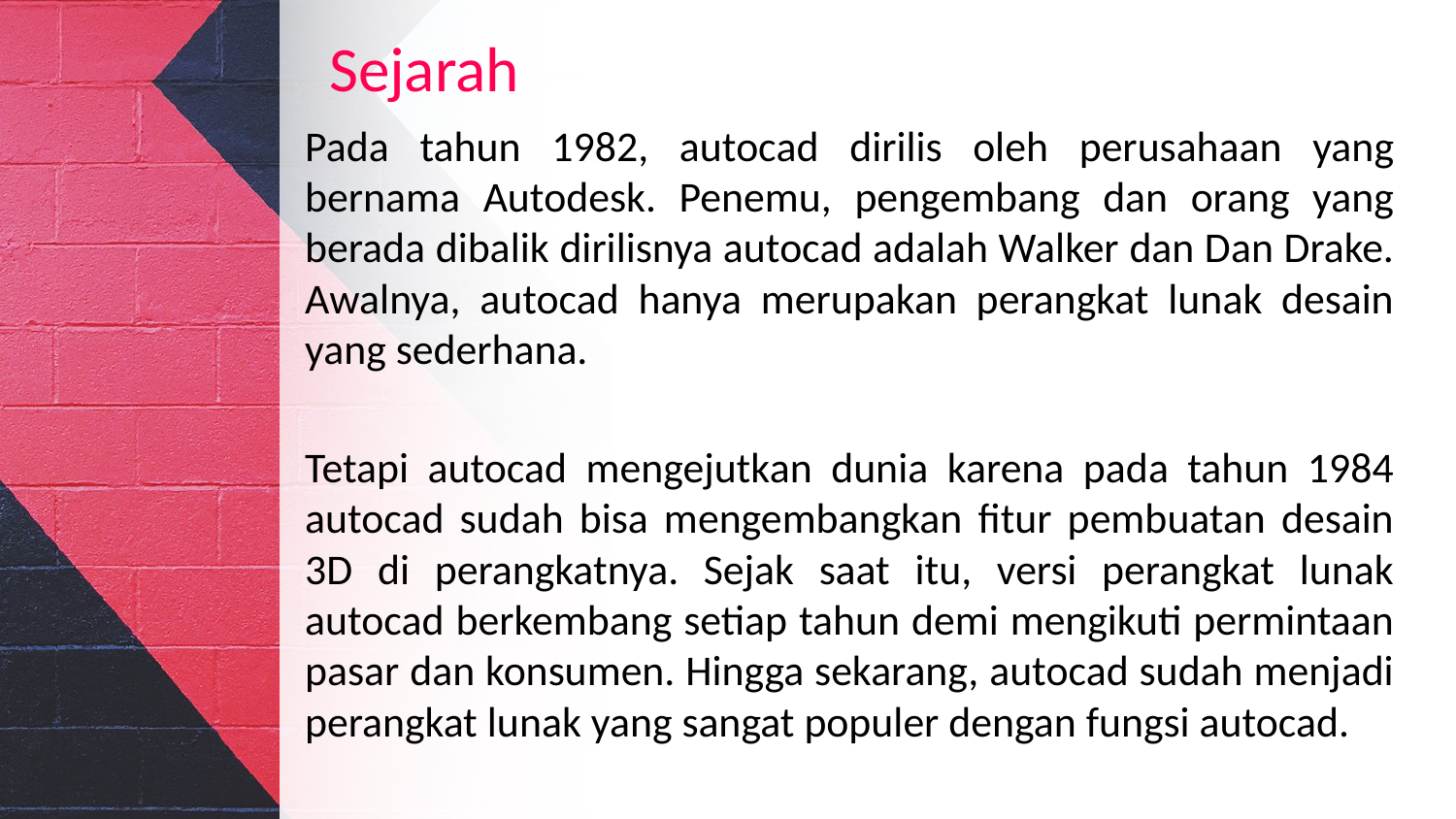

# Sejarah
Pada tahun 1982, autocad dirilis oleh perusahaan yang bernama Autodesk. Penemu, pengembang dan orang yang berada dibalik dirilisnya autocad adalah Walker dan Dan Drake. Awalnya, autocad hanya merupakan perangkat lunak desain yang sederhana.

Tetapi autocad mengejutkan dunia karena pada tahun 1984 autocad sudah bisa mengembangkan fitur pembuatan desain 3D di perangkatnya. Sejak saat itu, versi perangkat lunak autocad berkembang setiap tahun demi mengikuti permintaan pasar dan konsumen. Hingga sekarang, autocad sudah menjadi perangkat lunak yang sangat populer dengan fungsi autocad.